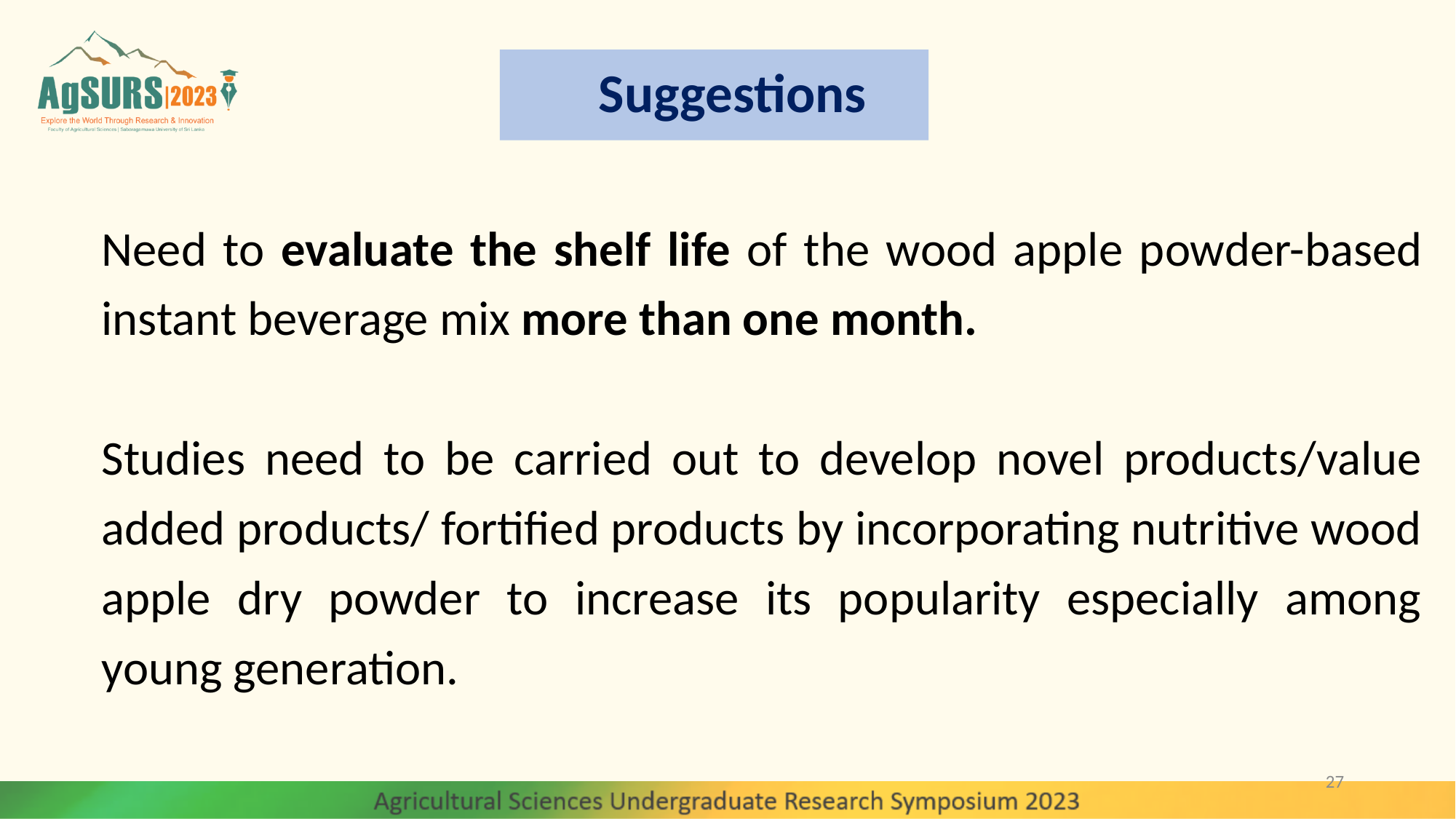

# Suggestions
Need to evaluate the shelf life of the wood apple powder-based instant beverage mix more than one month.

Studies need to be carried out to develop novel products/value added products/ fortified products by incorporating nutritive wood apple dry powder to increase its popularity especially among young generation.
27